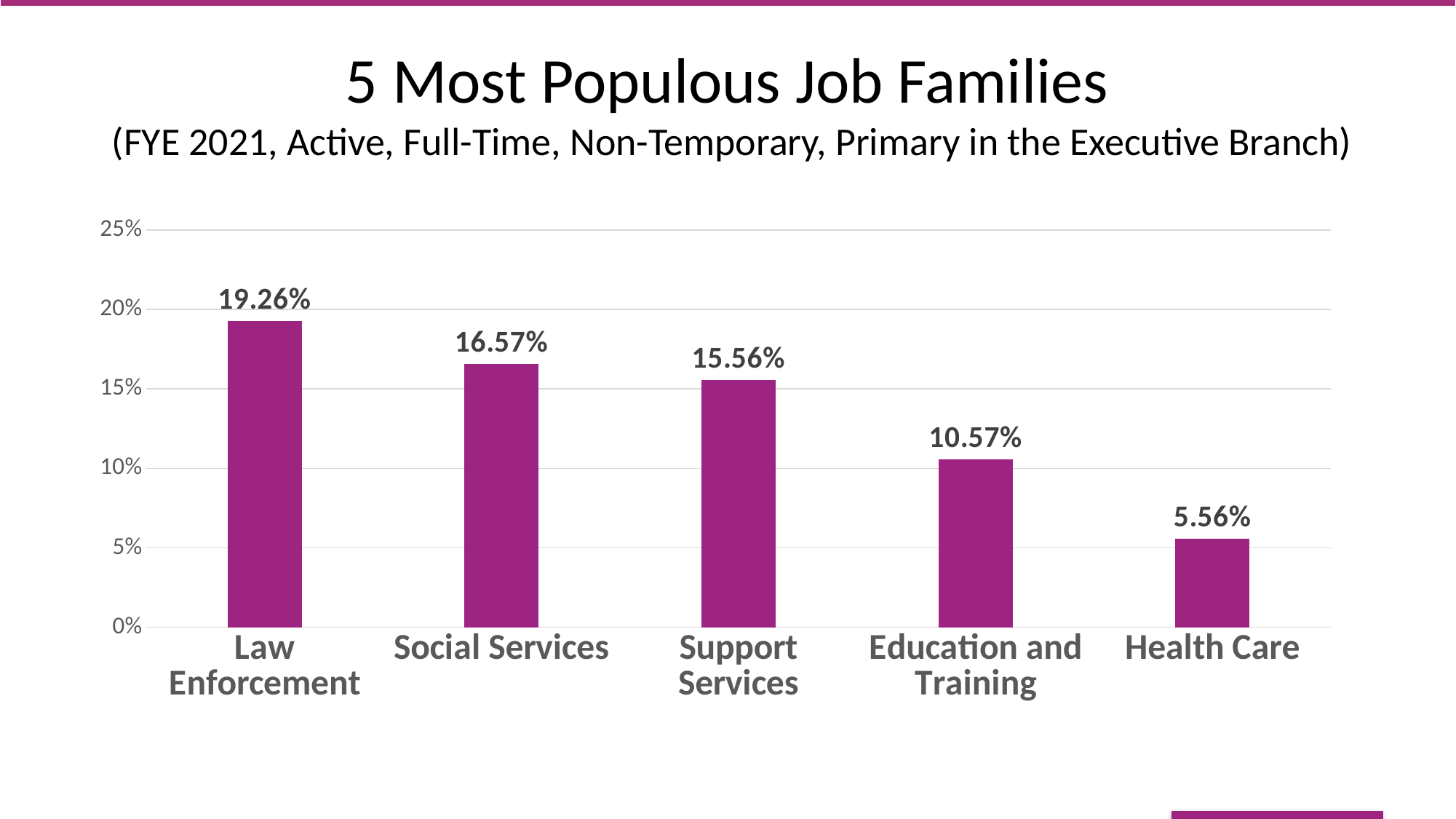

# 5 Most Populous Job Families (FYE 2021, Active, Full-Time, Non-Temporary, Primary in the Executive Branch)

### Chart

| Category | Job Family |
|---|---|
| Law Enforcement | 0.1926 |
| Social Services | 0.1657 |
| Support Services | 0.1556 |
| Education and Training | 0.1057 |
| Health Care | 0.0556 |